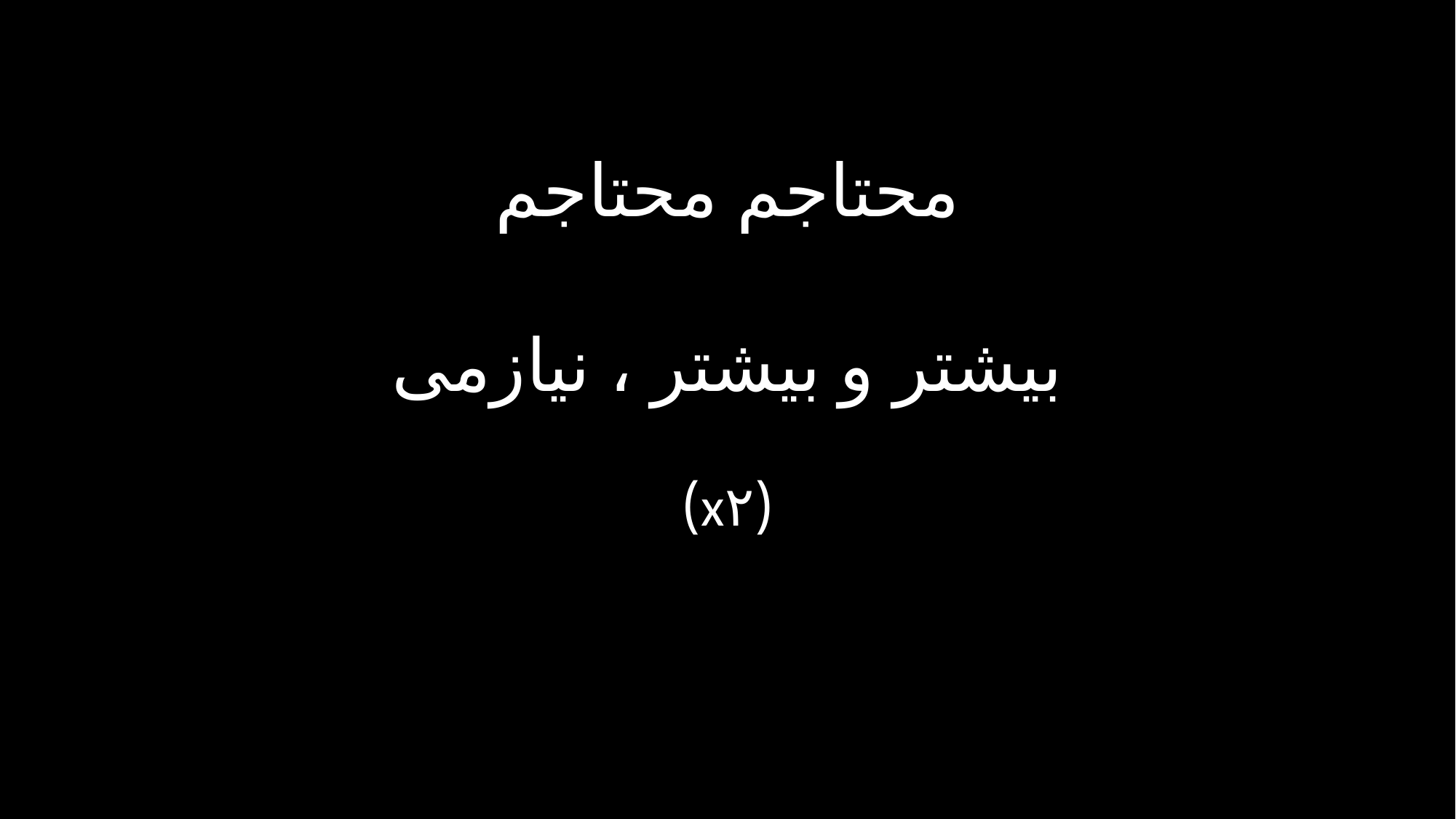

محتاجم محتاجم
بیشتر و بیشتر ، نیازمی
(x۲)